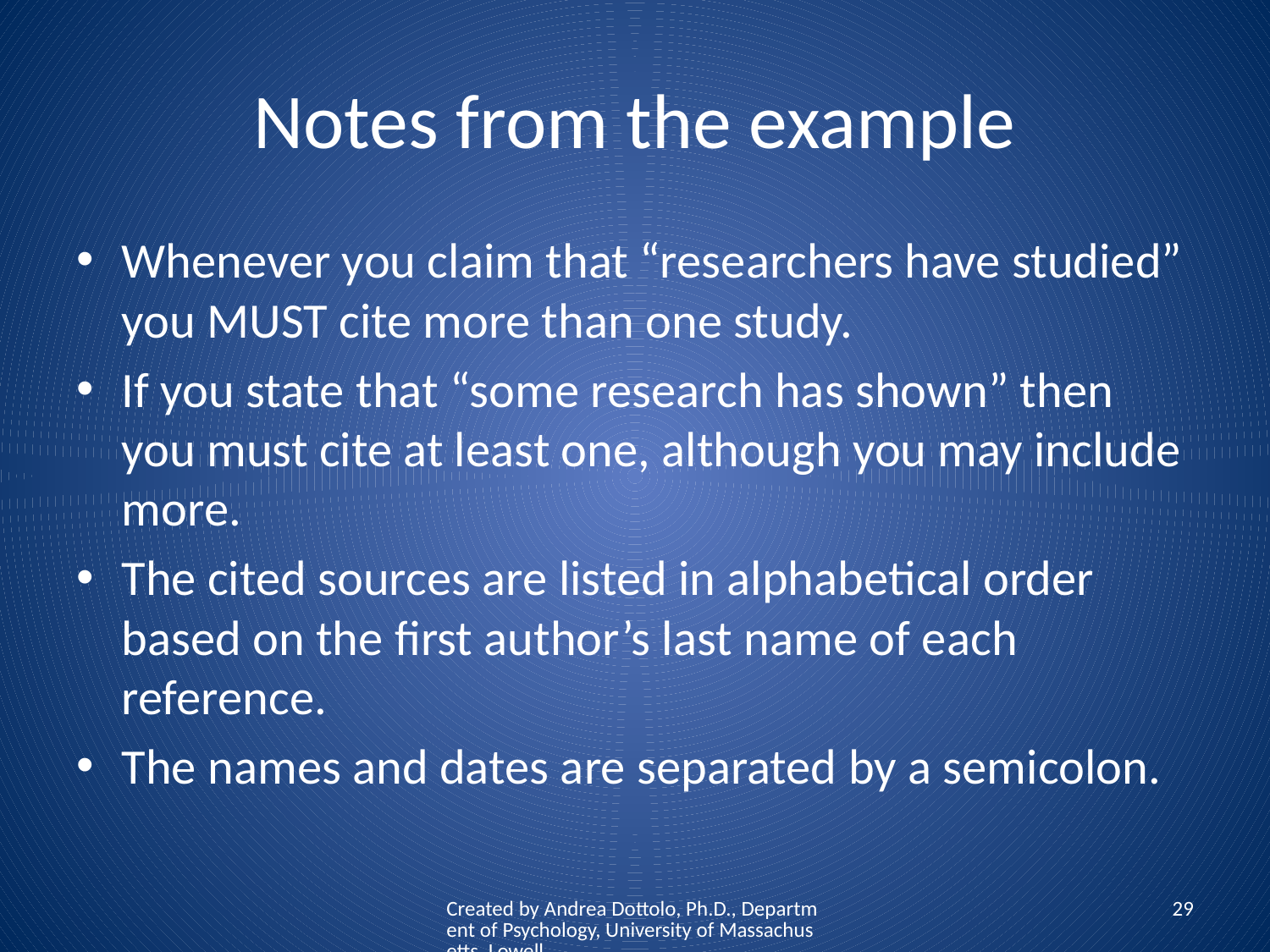

# Notes from the example
Whenever you claim that “researchers have studied” you MUST cite more than one study.
If you state that “some research has shown” then you must cite at least one, although you may include more.
The cited sources are listed in alphabetical order based on the first author’s last name of each reference.
The names and dates are separated by a semicolon.
Created by Andrea Dottolo, Ph.D., Department of Psychology, University of Massachusetts, Lowell
29